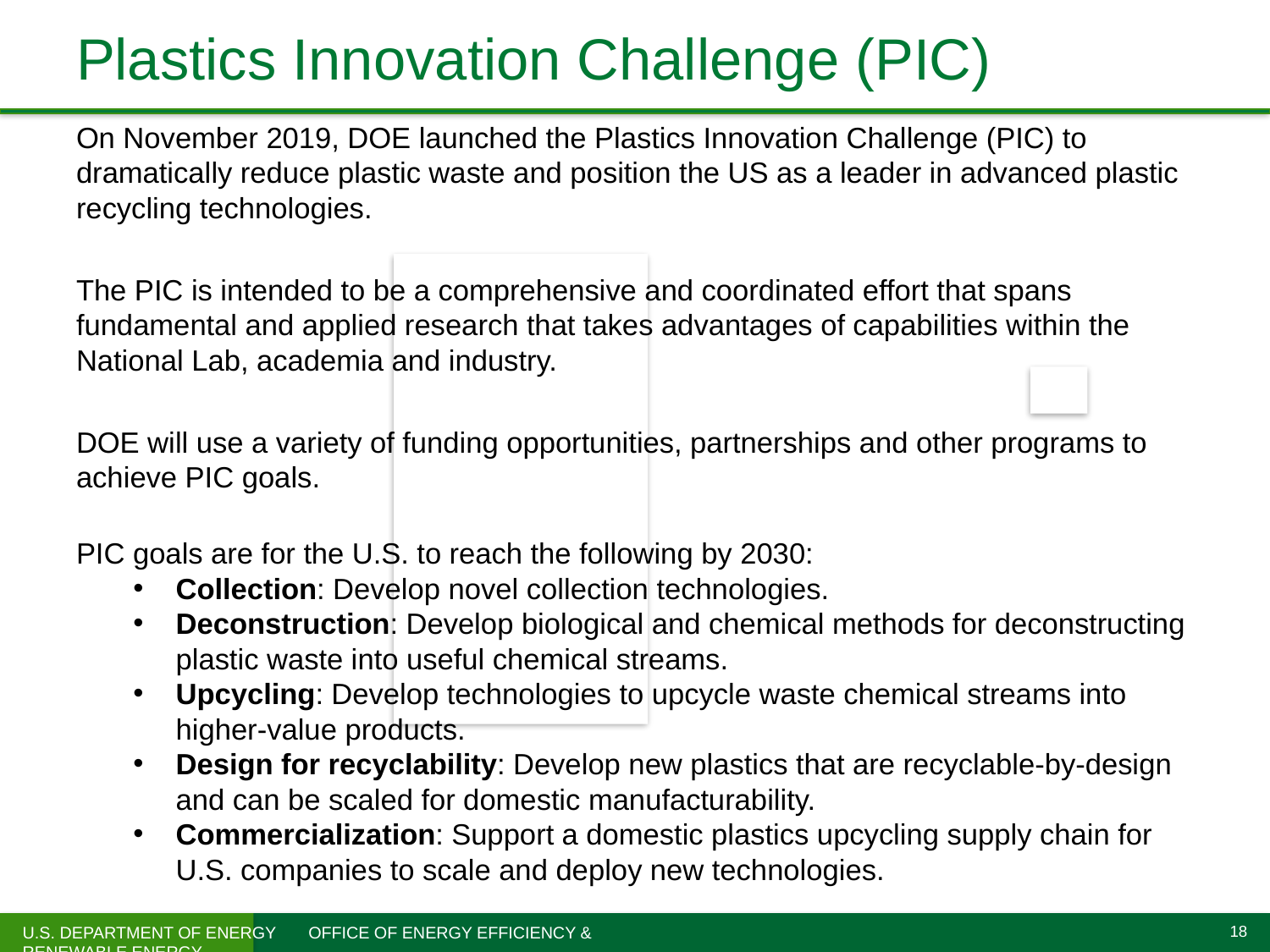

# Plastics Innovation Challenge (PIC)
On November 2019, DOE launched the Plastics Innovation Challenge (PIC) to dramatically reduce plastic waste and position the US as a leader in advanced plastic recycling technologies.

The PIC is intended to be a comprehensive and coordinated effort that spans fundamental and applied research that takes advantages of capabilities within the National Lab, academia and industry.

DOE will use a variety of funding opportunities, partnerships and other programs to achieve PIC goals.

PIC goals are for the U.S. to reach the following by 2030:
Collection: Develop novel collection technologies.
Deconstruction: Develop biological and chemical methods for deconstructing plastic waste into useful chemical streams.
Upcycling: Develop technologies to upcycle waste chemical streams into higher-value products.
Design for recyclability: Develop new plastics that are recyclable-by-design and can be scaled for domestic manufacturability.
Commercialization: Support a domestic plastics upcycling supply chain for U.S. companies to scale and deploy new technologies.